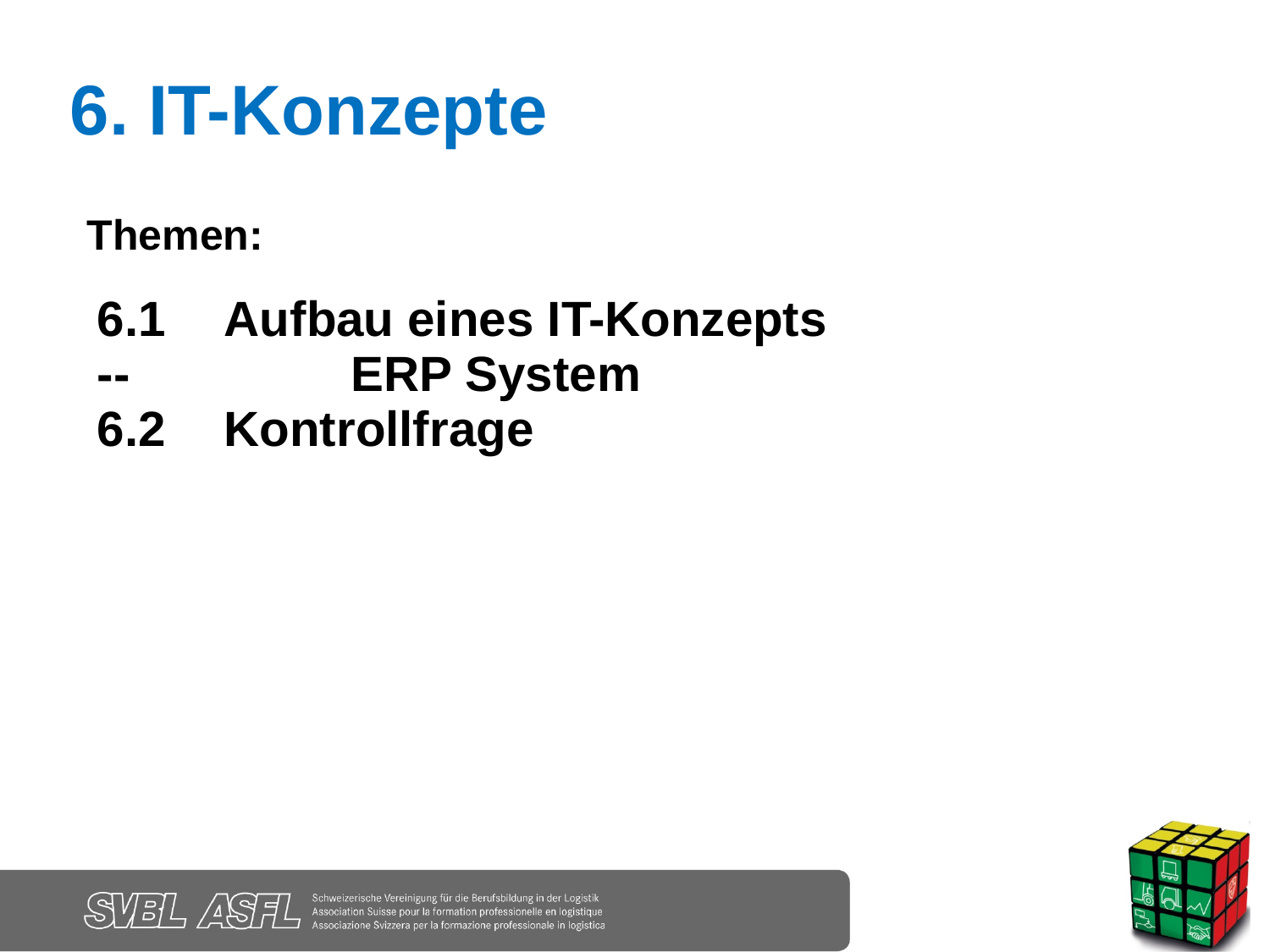

6. IT-Konzepte
Themen:
6.1 	Aufbau eines IT-Konzepts
--		ERP System
6.2 	Kontrollfrage